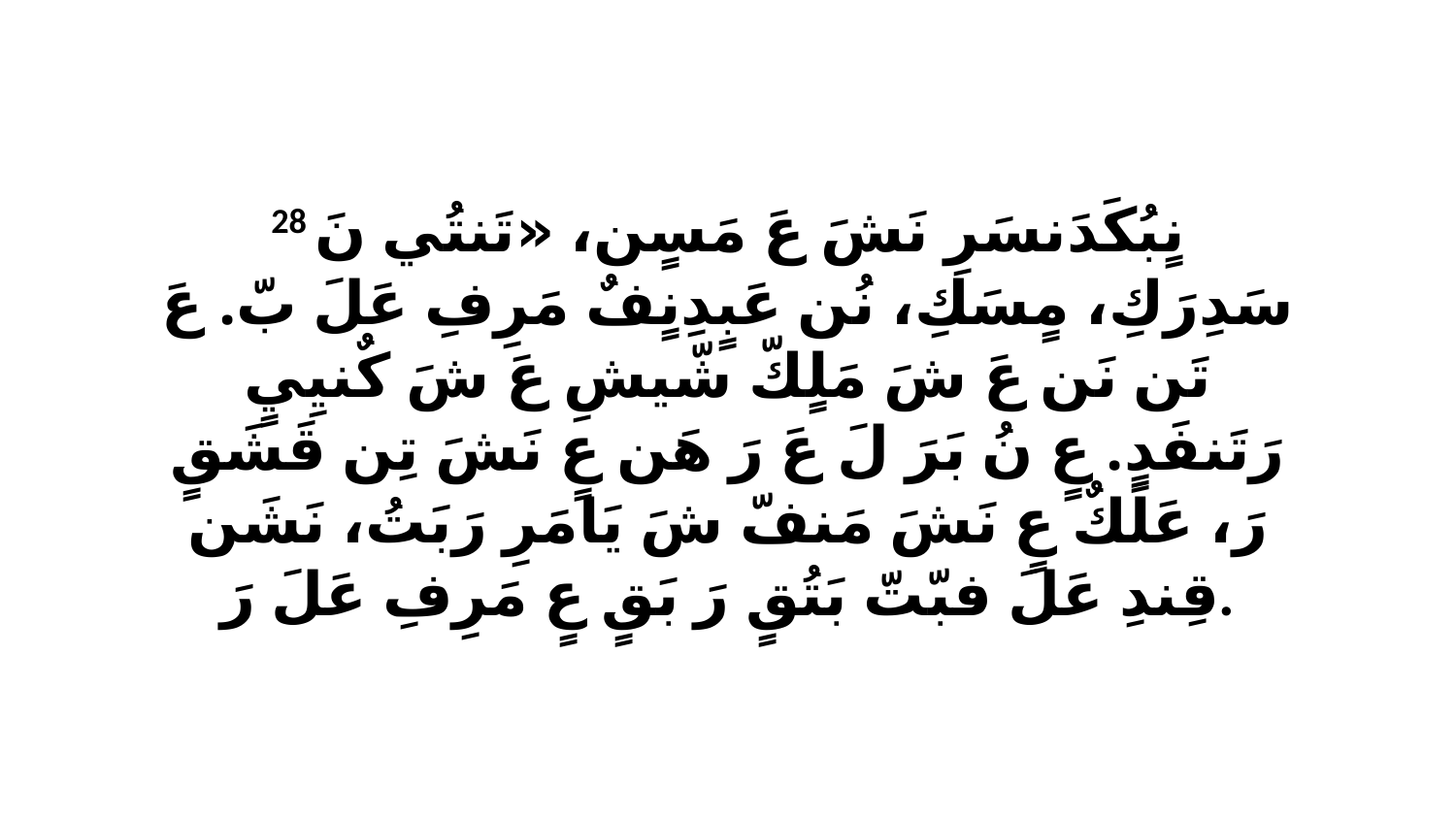

28 نٍبُكَدَنسَرِ نَشَ عَ مَسٍن، «تَنتُي نَ سَدِرَكِ، مٍسَكِ، نُن عَبٍدِنٍفٌ مَرِفِ عَلَ بّ. عَ تَن نَن عَ شَ مَلٍكّ شّيشِ عَ شَ كٌنيِيٍ رَتَنفَدٍ. عٍ نُ بَرَ لَ عَ رَ هَن عٍ نَشَ تِن قَشَقٍ رَ، عَلَكٌ عٍ نَشَ مَنفّ شَ يَامَرِ رَبَتُ، نَشَن قِندِ عَلَ فبّتّ بَتُقٍ رَ بَقٍ عٍ مَرِفِ عَلَ رَ.